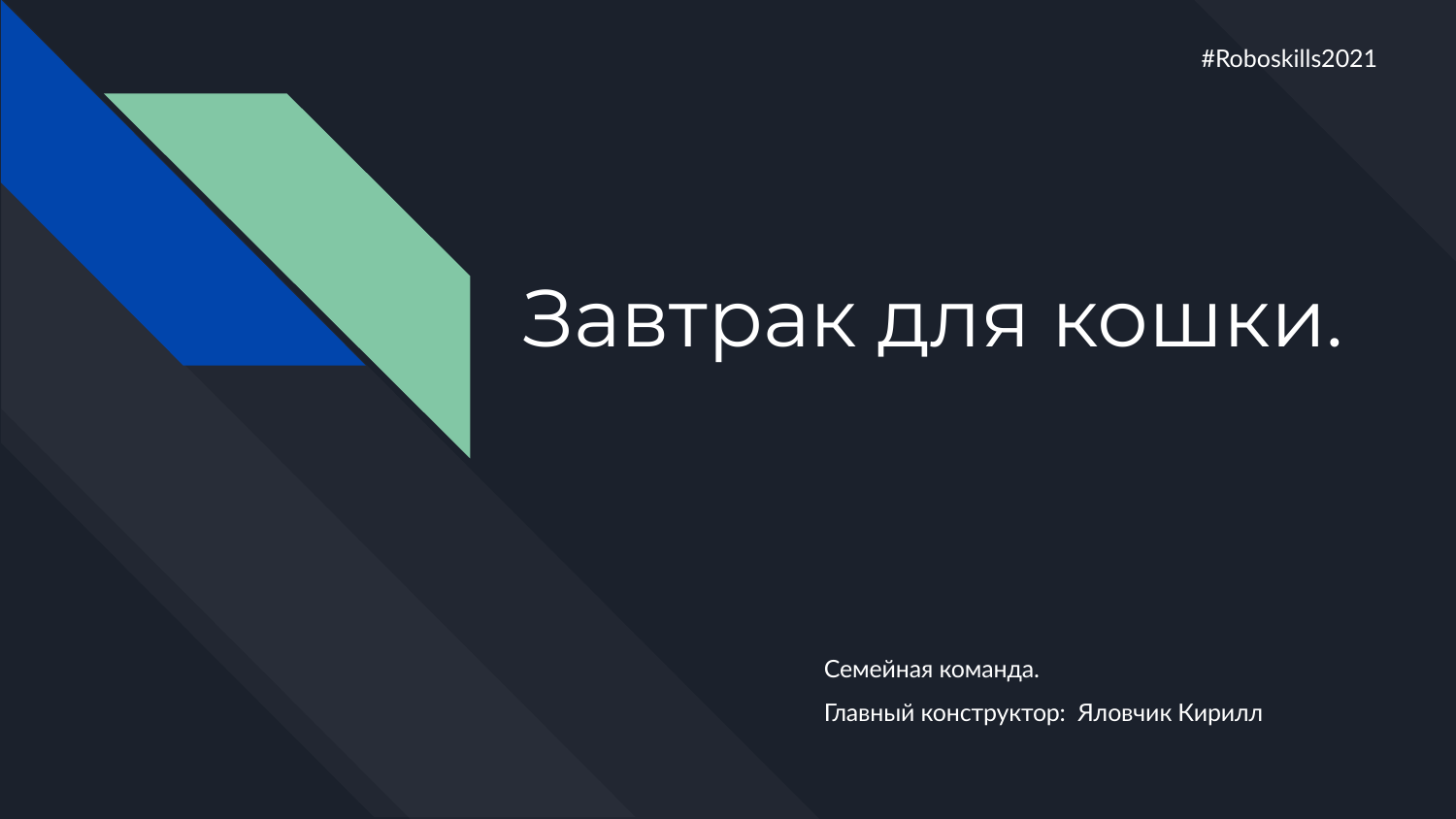

#Roboskills2021
# Завтрак для кошки.
Семейная команда.
Главный конструктор:  Яловчик Кирилл